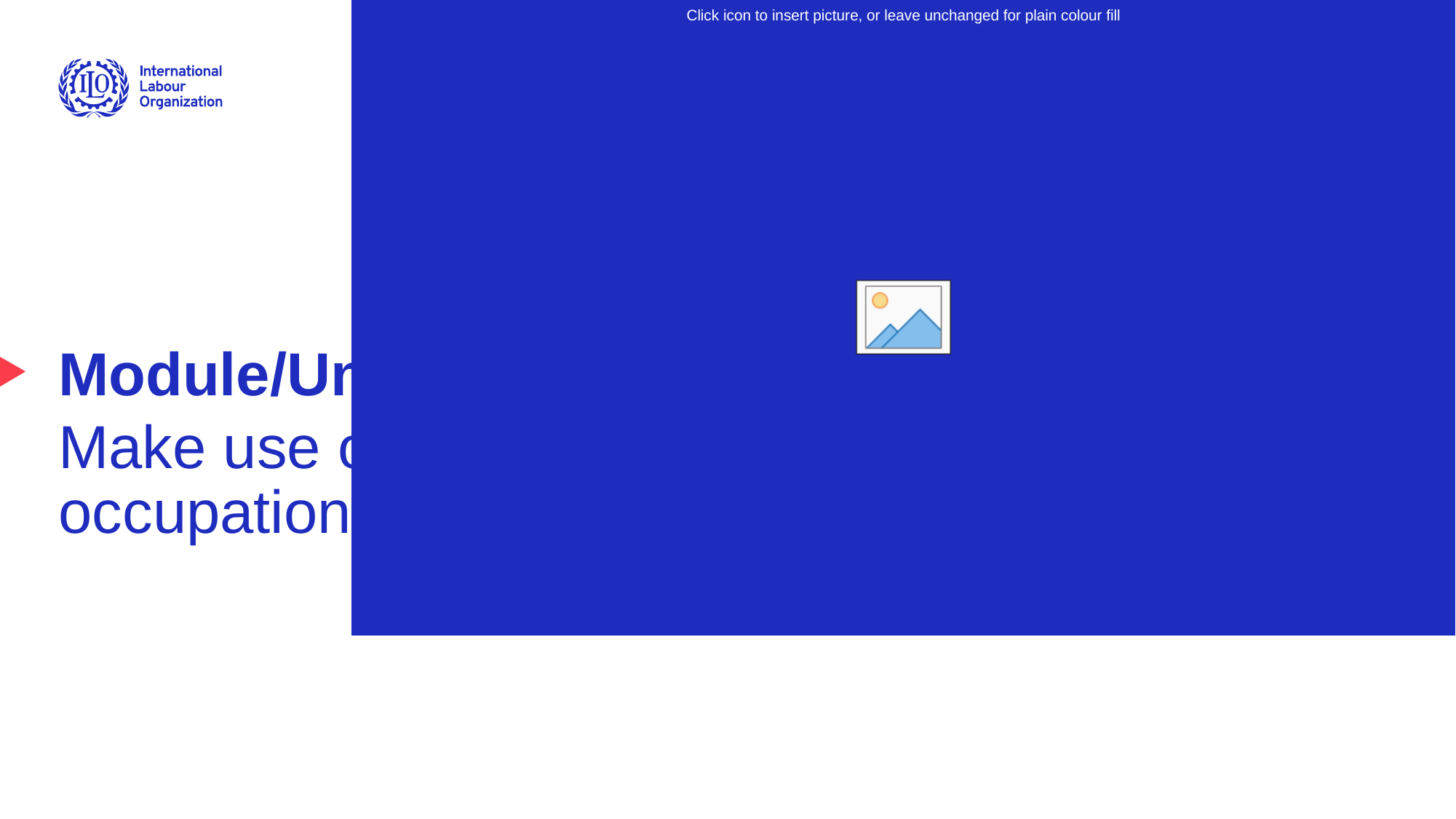

# Module/Unit 14
Make use of minimum rate of occupations wages information
Advancing social justice, promoting decent work
1